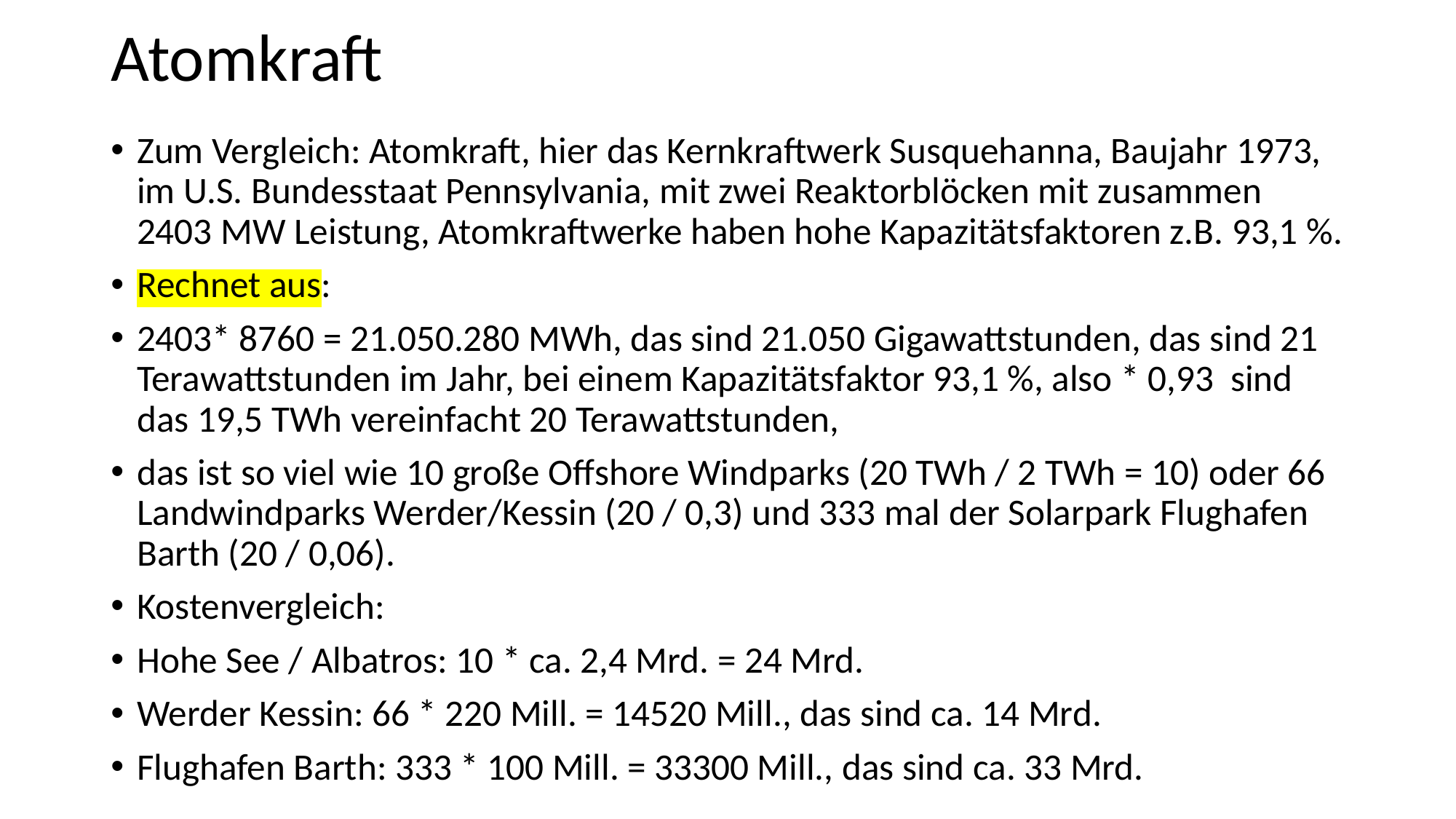

# Atomkraft
Zum Vergleich: Atomkraft, hier das Kernkraftwerk Susquehanna, Baujahr 1973, im U.S. Bundesstaat Pennsylvania, mit zwei Reaktorblöcken mit zusammen 2403 MW Leistung, Atomkraftwerke haben hohe Kapazitätsfaktoren z.B. 93,1 %.
Rechnet aus:
2403* 8760 = 21.050.280 MWh, das sind 21.050 Gigawattstunden, das sind 21 Terawattstunden im Jahr, bei einem Kapazitätsfaktor 93,1 %, also * 0,93  sind das 19,5 TWh vereinfacht 20 Terawattstunden,
das ist so viel wie 10 große Offshore Windparks (20 TWh / 2 TWh = 10) oder 66 Landwindparks Werder/Kessin (20 / 0,3) und 333 mal der Solarpark Flughafen Barth (20 / 0,06).
Kostenvergleich:
Hohe See / Albatros: 10 * ca. 2,4 Mrd. = 24 Mrd.
Werder Kessin: 66 * 220 Mill. = 14520 Mill., das sind ca. 14 Mrd.
Flughafen Barth: 333 * 100 Mill. = 33300 Mill., das sind ca. 33 Mrd.